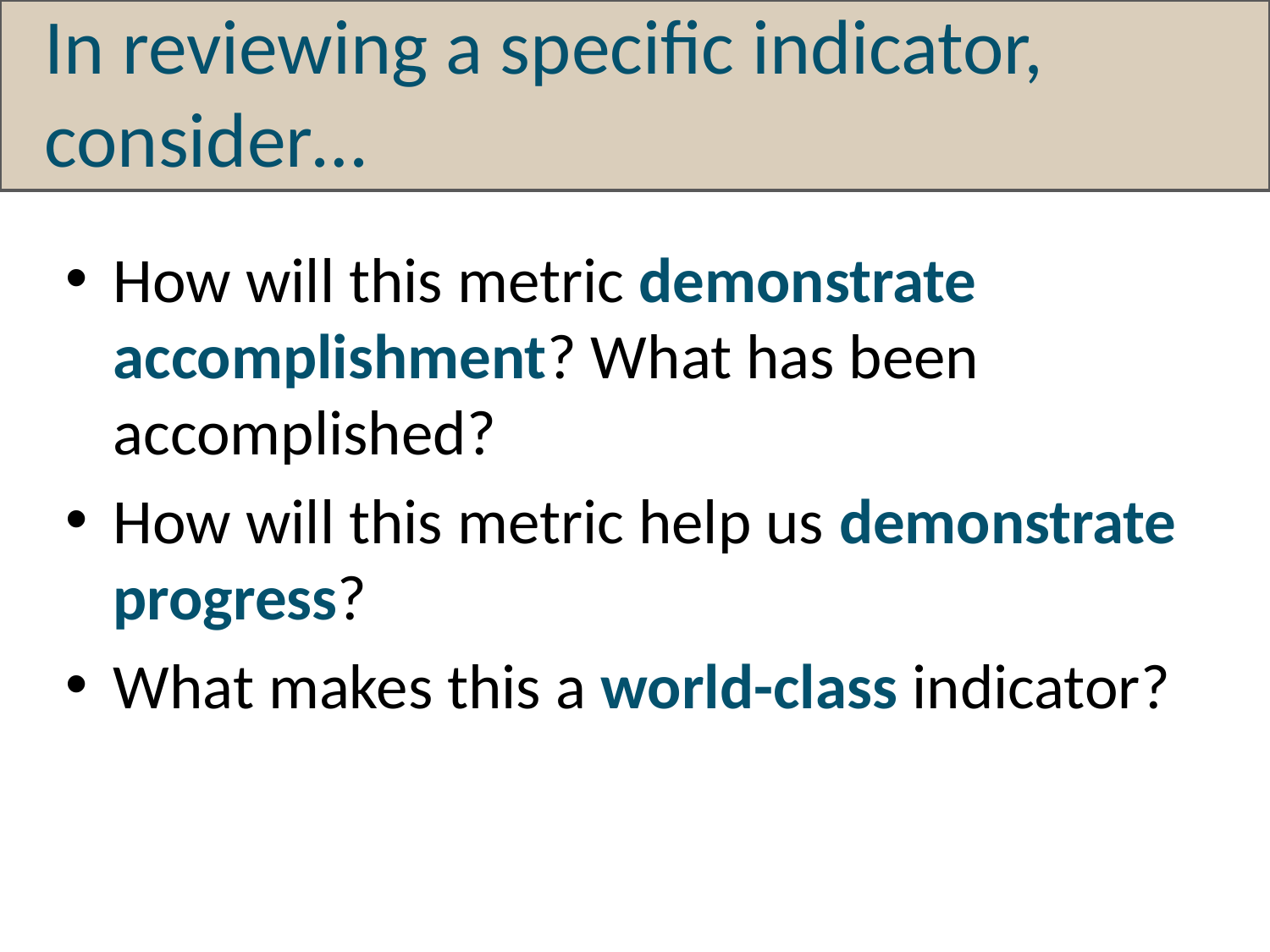

# In reviewing a specific indicator, consider…
How will this metric demonstrate accomplishment? What has been accomplished?
How will this metric help us demonstrate progress?
What makes this a world-class indicator?